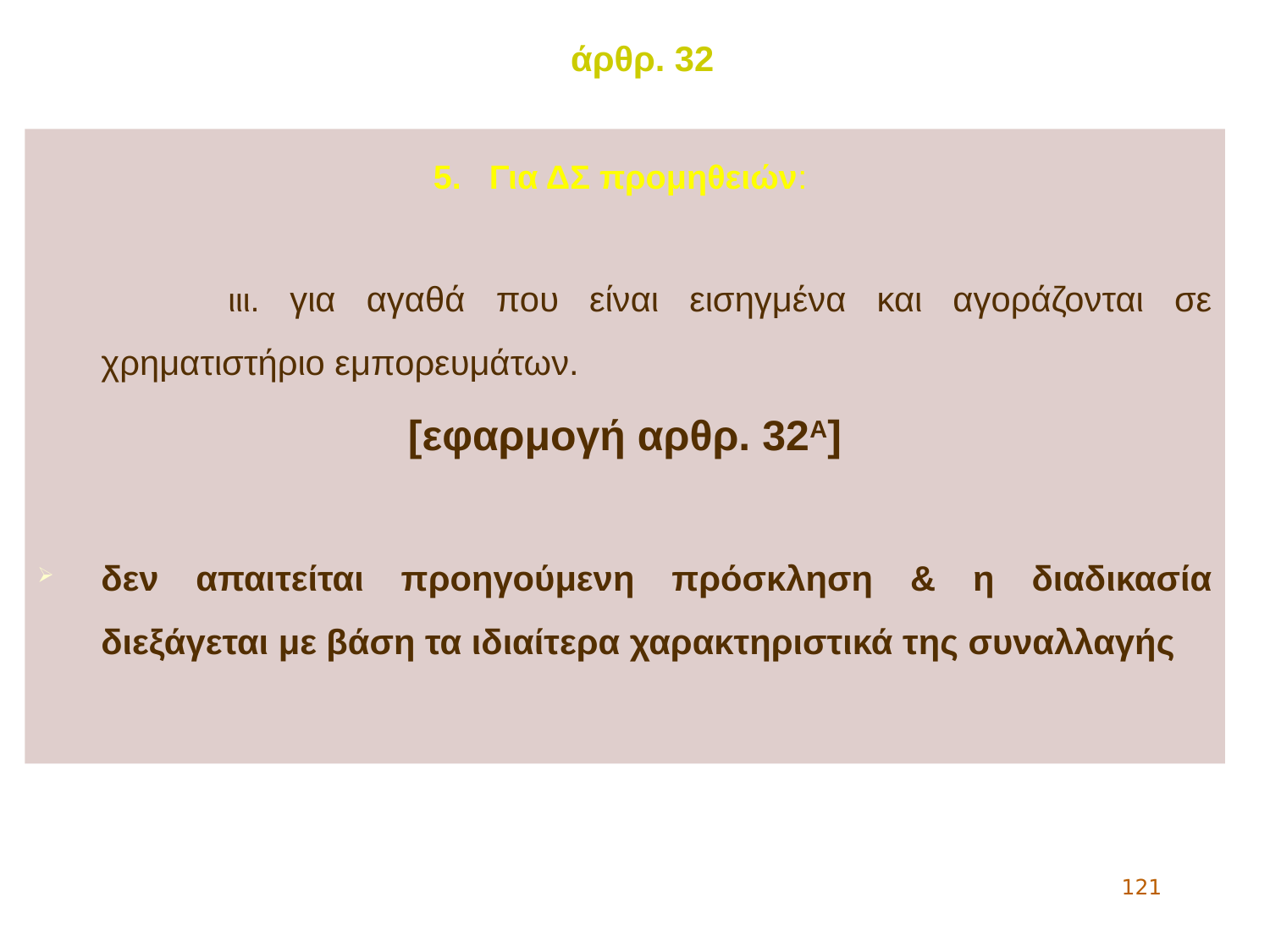

άρθρ. 32
5.   Για ΔΣ προμηθειών:

		ιιι. για αγαθά που είναι εισηγμένα και αγοράζονται σε χρηματιστήριο εμπορευμάτων.
[εφαρμογή αρθρ. 32Α]

δεν απαιτείται προηγούμενη πρόσκληση & η διαδικασία διεξάγεται με βάση τα ιδιαίτερα χαρακτηριστικά της συναλλαγής

121